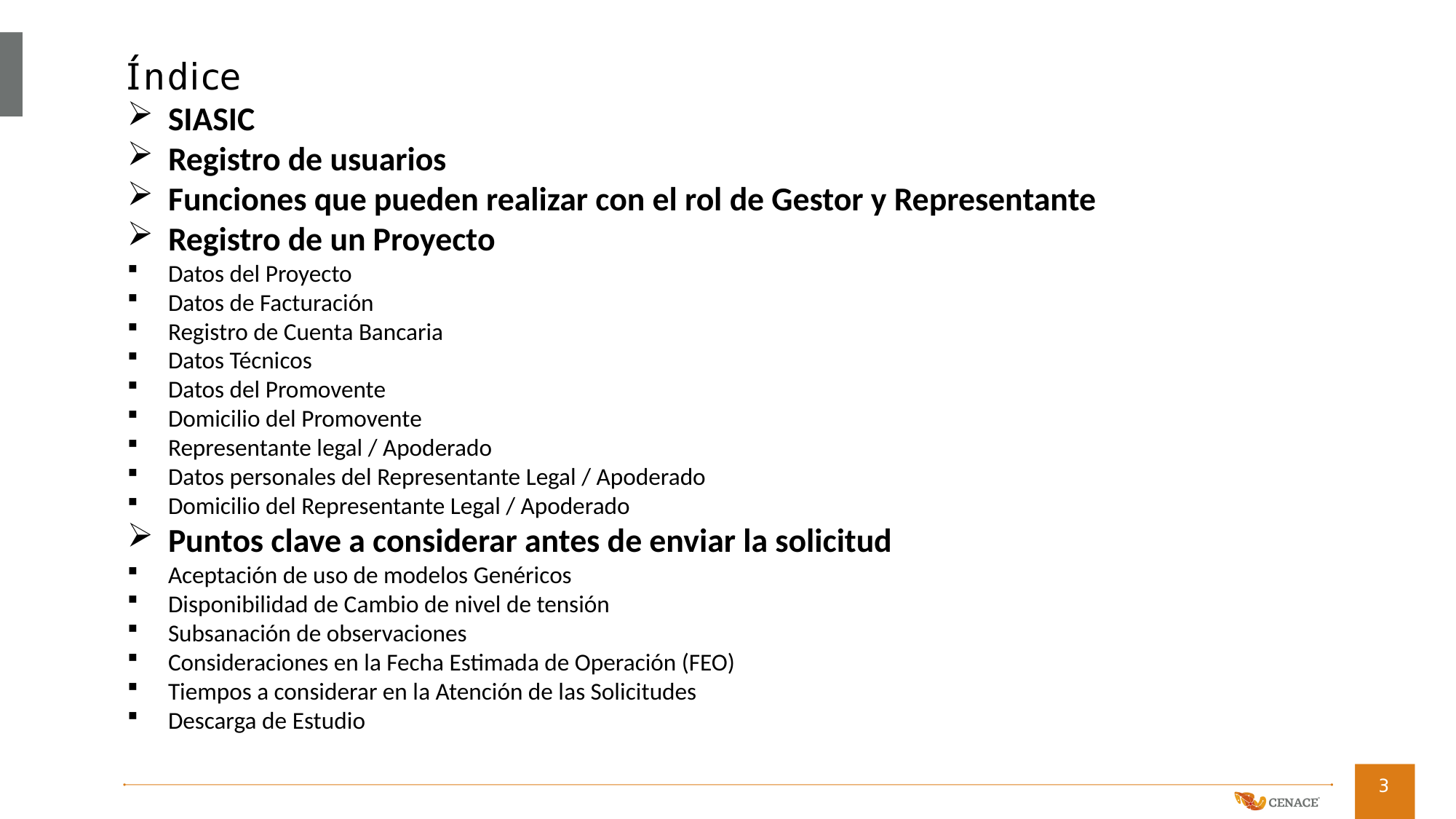

Índice
SIASIC
Registro de usuarios
Funciones que pueden realizar con el rol de Gestor y Representante
Registro de un Proyecto
Datos del Proyecto
Datos de Facturación
Registro de Cuenta Bancaria
Datos Técnicos
Datos del Promovente
Domicilio del Promovente
Representante legal / Apoderado
Datos personales del Representante Legal / Apoderado
Domicilio del Representante Legal / Apoderado
Puntos clave a considerar antes de enviar la solicitud
Aceptación de uso de modelos Genéricos
Disponibilidad de Cambio de nivel de tensión
Subsanación de observaciones
Consideraciones en la Fecha Estimada de Operación (FEO)
Tiempos a considerar en la Atención de las Solicitudes
Descarga de Estudio

3